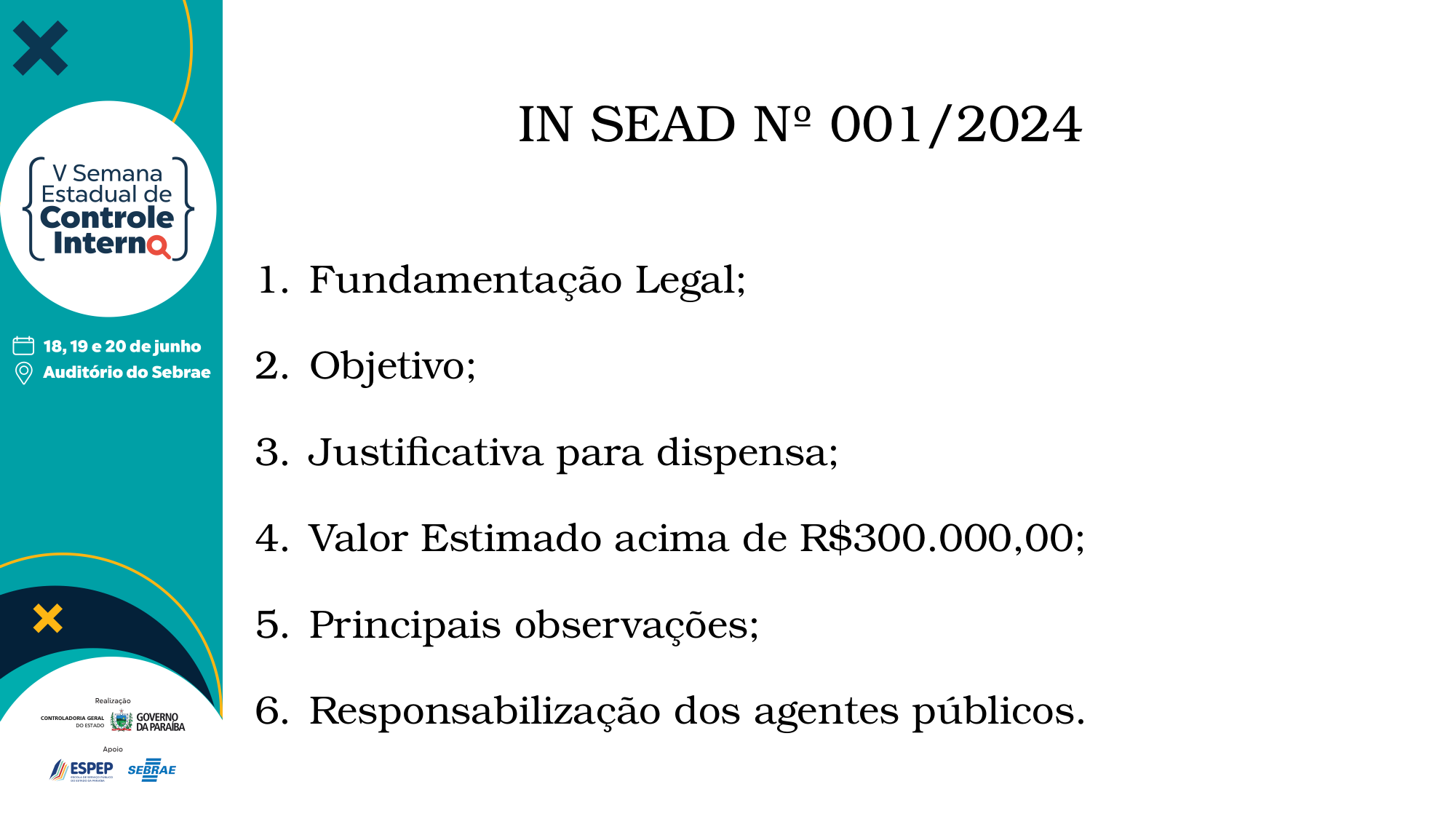

# IN SEAD Nº 001/2024
Fundamentação Legal;
Objetivo;
Justificativa para dispensa;
Valor Estimado acima de R$300.000,00;
Principais observações;
Responsabilização dos agentes públicos.